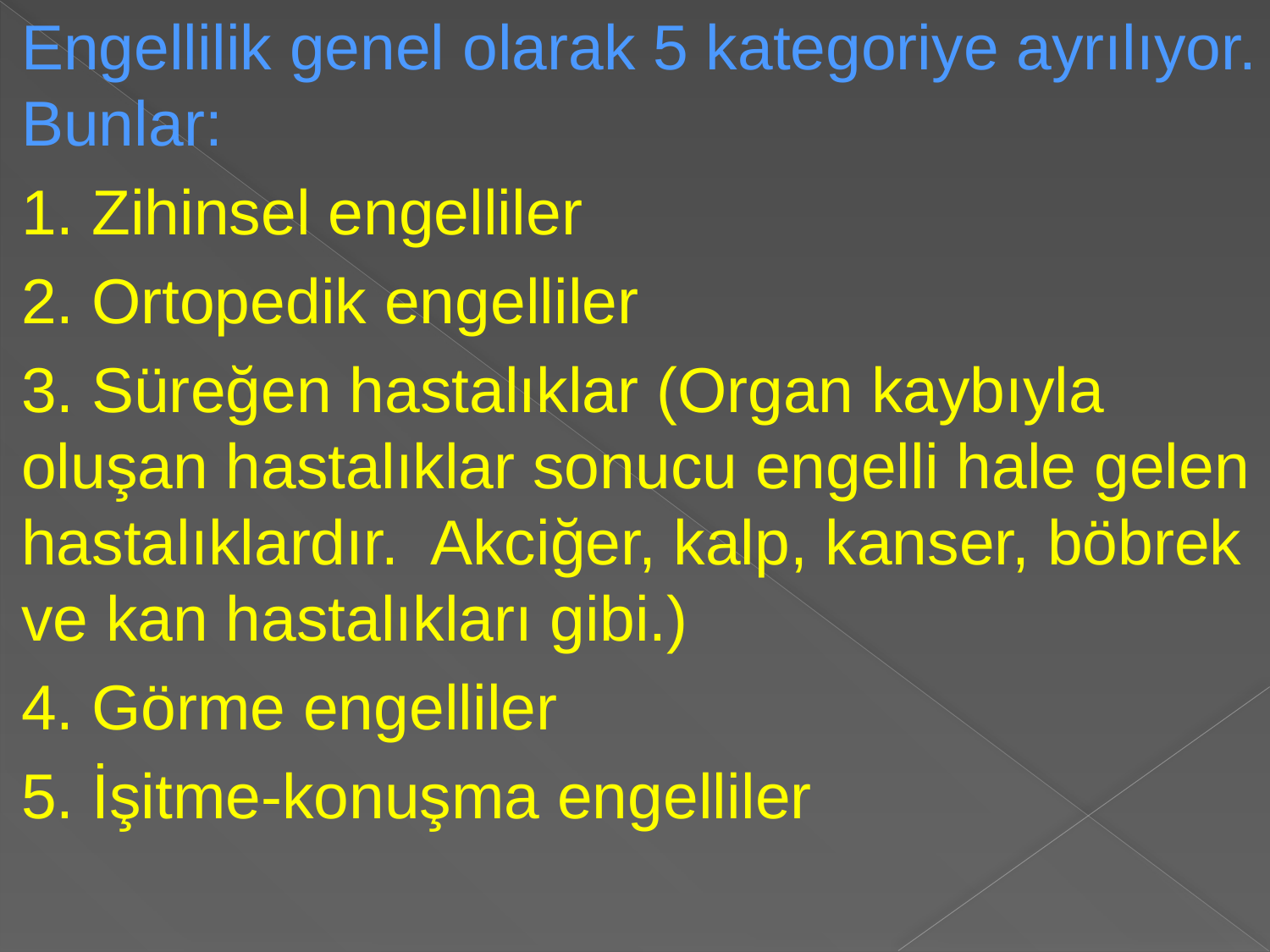

Engellilik genel olarak 5 kategoriye ayrılıyor. Bunlar:
1. Zihinsel engelliler
2. Ortopedik engelliler
3. Süreğen hastalıklar (Organ kaybıyla oluşan hastalıklar sonucu engelli hale gelen hastalıklardır.  Akciğer, kalp, kanser, böbrek ve kan hastalıkları gibi.)
4. Görme engelliler
5. İşitme-konuşma engelliler